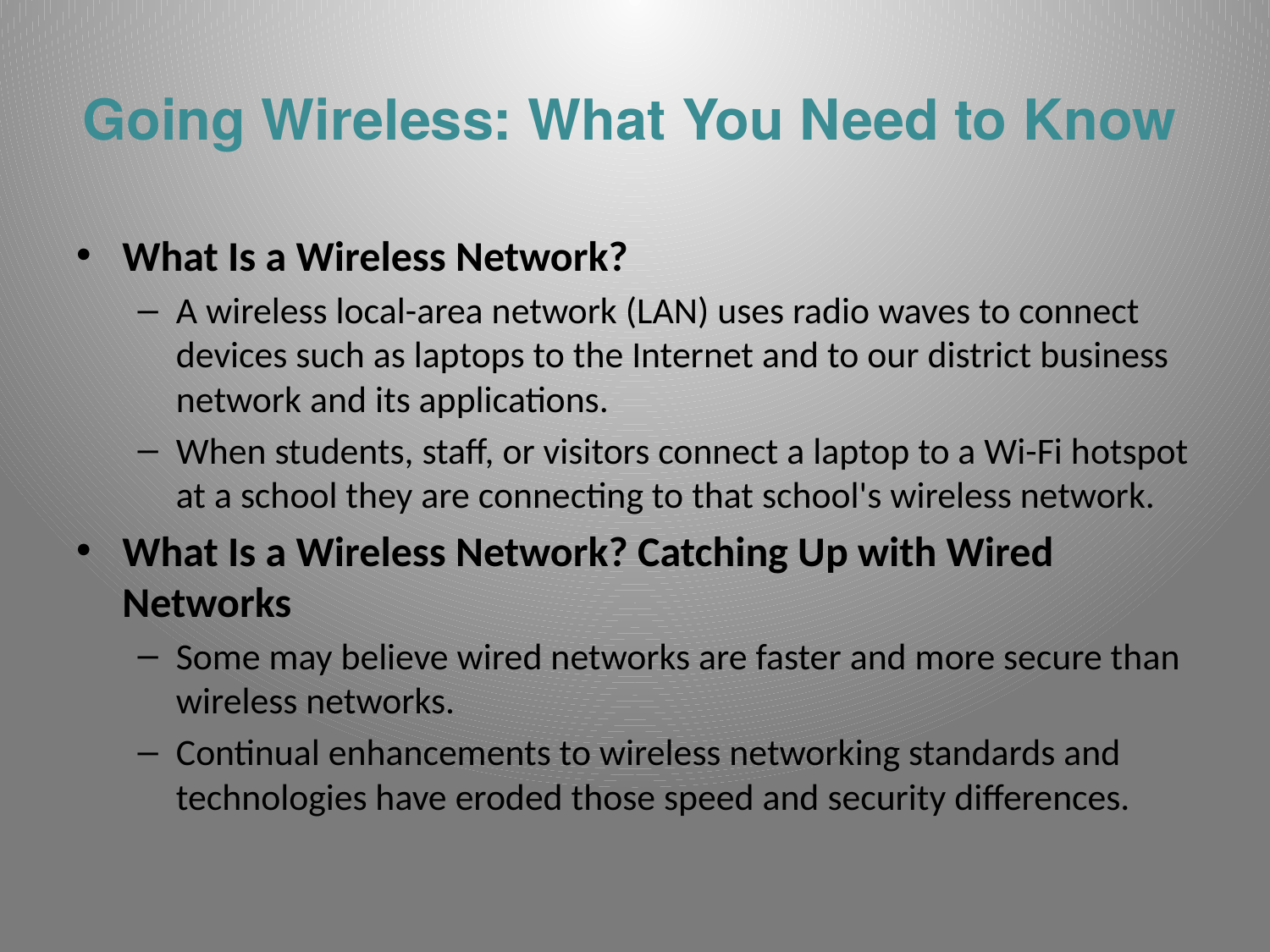

# Going Wireless: What You Need to Know
What Is a Wireless Network?
A wireless local-area network (LAN) uses radio waves to connect devices such as laptops to the Internet and to our district business network and its applications.
When students, staff, or visitors connect a laptop to a Wi-Fi hotspot at a school they are connecting to that school's wireless network.
What Is a Wireless Network? Catching Up with Wired Networks
Some may believe wired networks are faster and more secure than wireless networks.
Continual enhancements to wireless networking standards and technologies have eroded those speed and security differences.